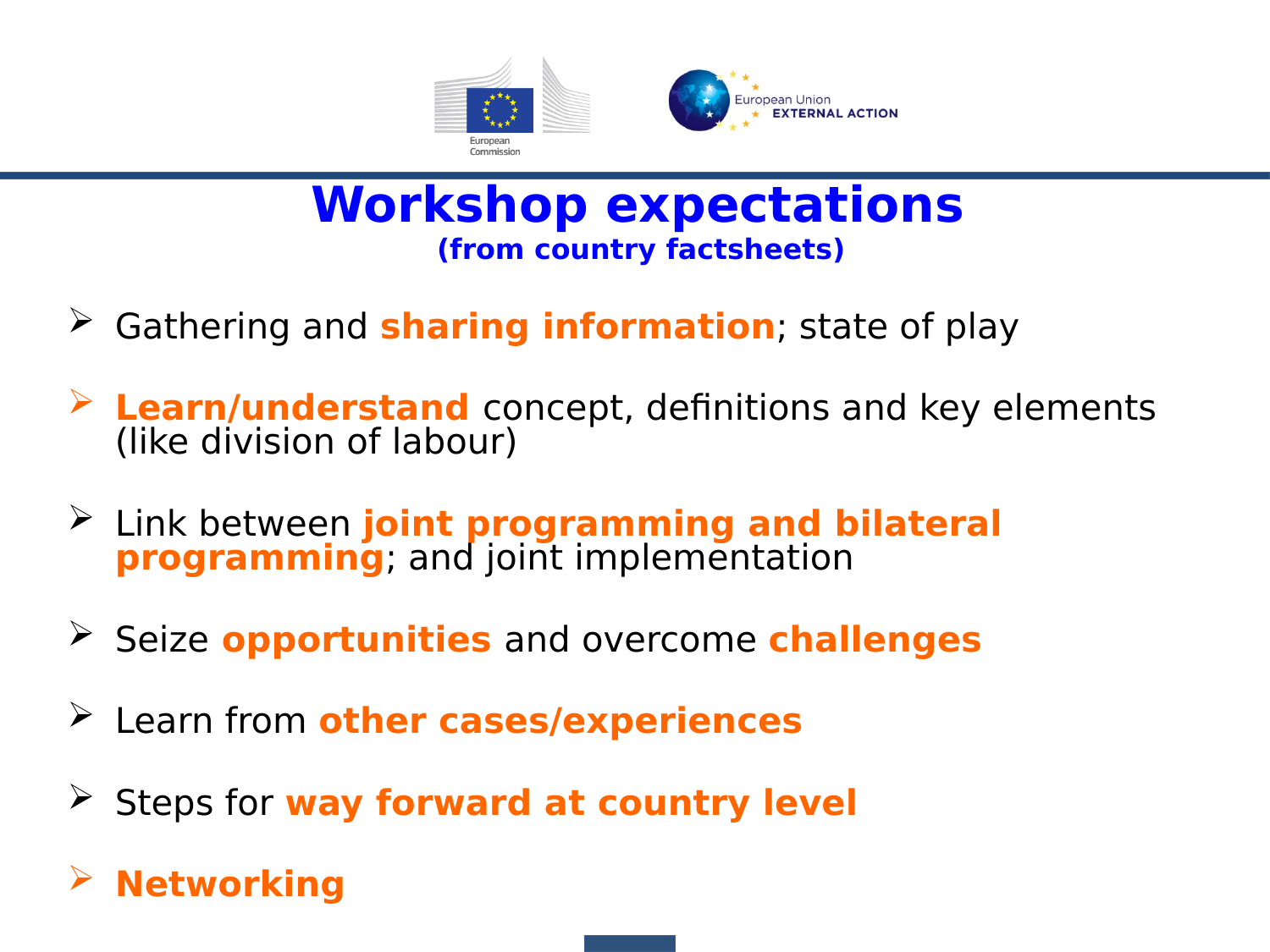

Workshop expectations
(from country factsheets)

Gathering and sharing information; state of play

Learn/understand concept, definitions and key elements (like division of labour)

Link between joint programming and bilateral programming; and joint implementation

Seize opportunities and overcome challenges

Learn from other cases/experiences

Steps for way forward at country level

Networking